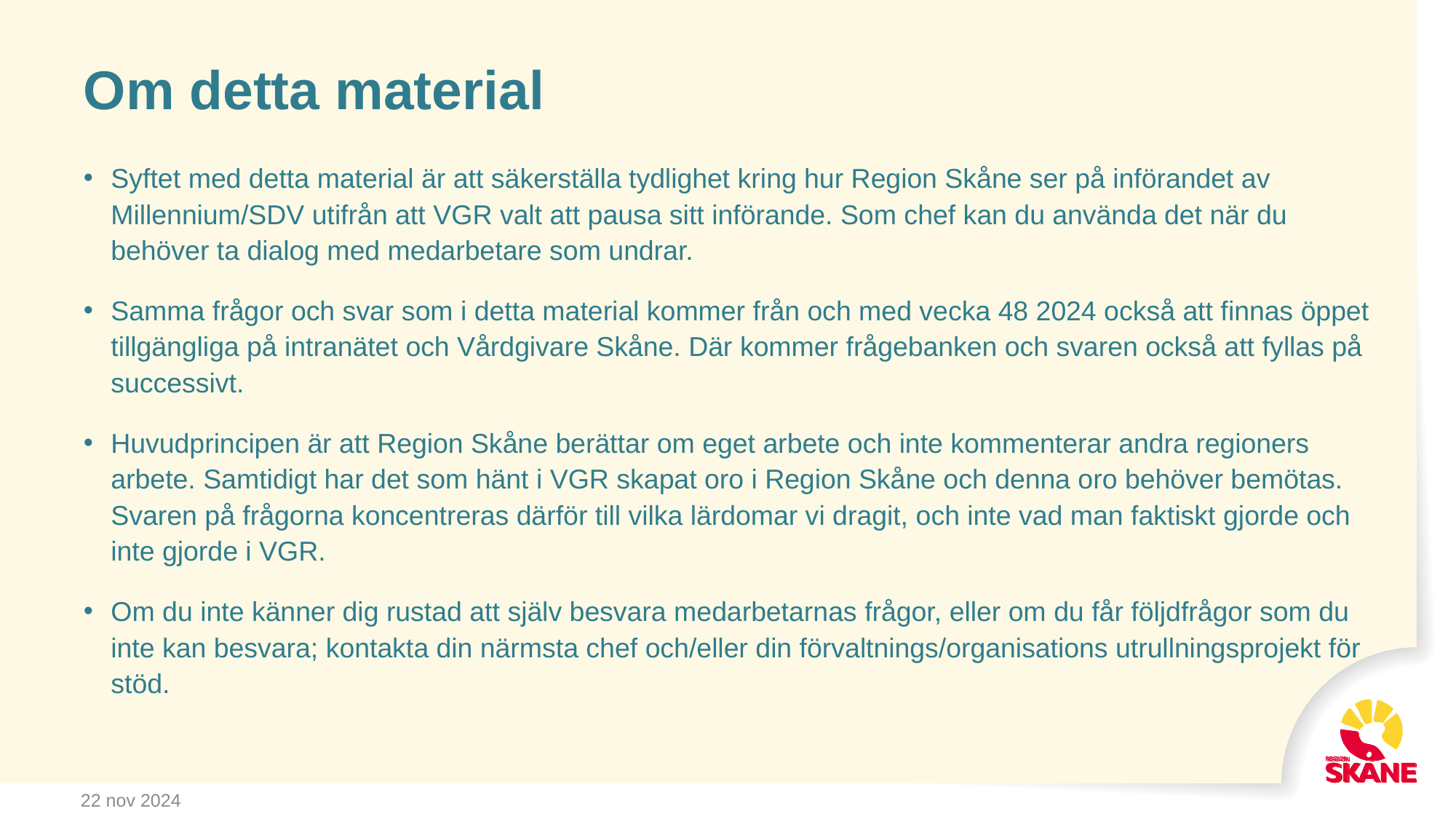

# Om detta material
Syftet med detta material är att säkerställa tydlighet kring hur Region Skåne ser på införandet av Millennium/SDV utifrån att VGR valt att pausa sitt införande. Som chef kan du använda det när du behöver ta dialog med medarbetare som undrar.
Samma frågor och svar som i detta material kommer från och med vecka 48 2024 också att finnas öppet tillgängliga på intranätet och Vårdgivare Skåne. Där kommer frågebanken och svaren också att fyllas på successivt.
Huvudprincipen är att Region Skåne berättar om eget arbete och inte kommenterar andra regioners arbete. Samtidigt har det som hänt i VGR skapat oro i Region Skåne och denna oro behöver bemötas. Svaren på frågorna koncentreras därför till vilka lärdomar vi dragit, och inte vad man faktiskt gjorde och inte gjorde i VGR.
Om du inte känner dig rustad att själv besvara medarbetarnas frågor, eller om du får följdfrågor som du inte kan besvara; kontakta din närmsta chef och/eller din förvaltnings/organisations utrullningsprojekt för stöd.
22 nov 2024